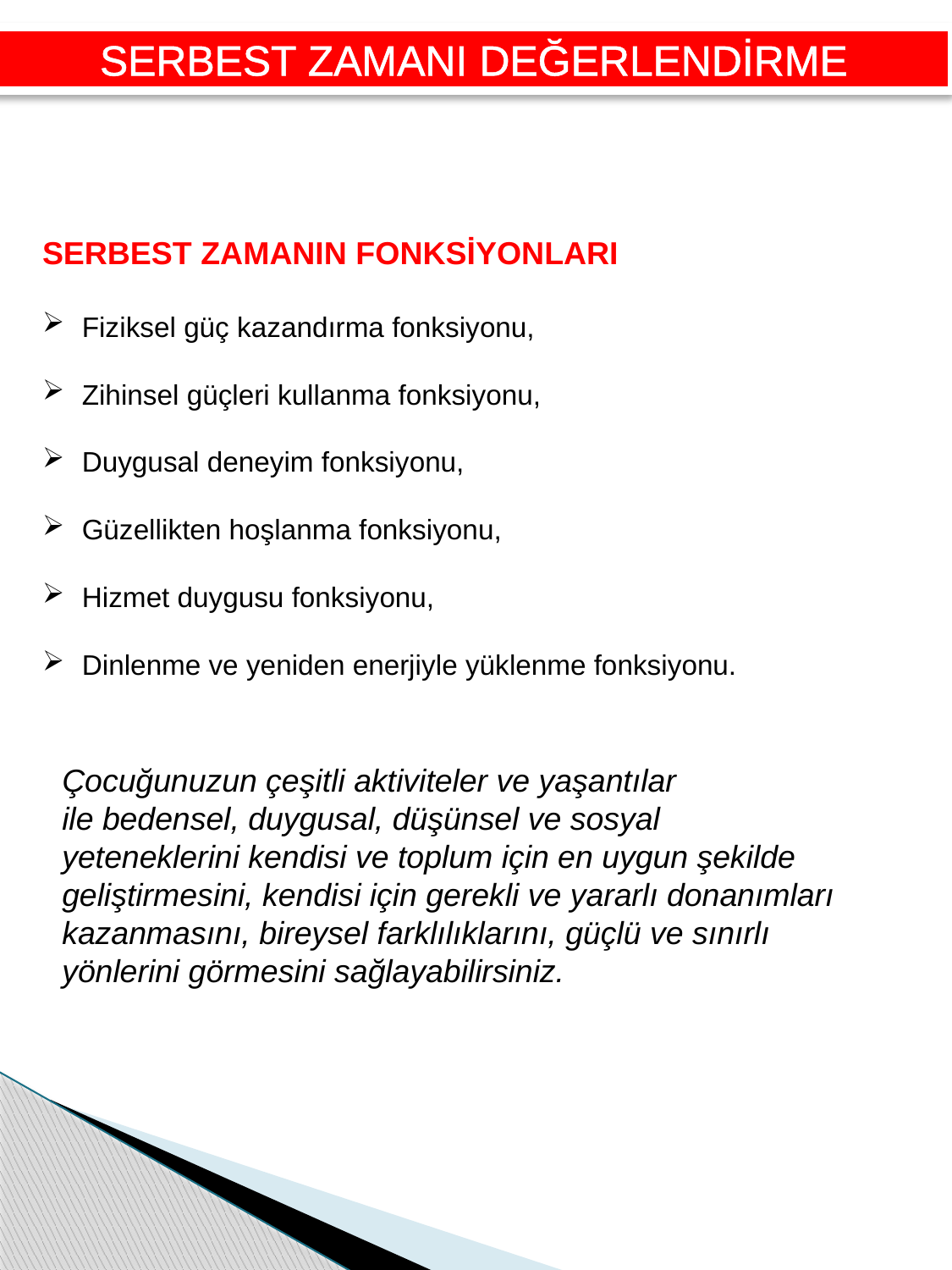

SERBEST ZAMANI DEĞERLENDİRME

SERBEST ZAMANIN FONKSİYONLARI

Fiziksel güç kazandırma fonksiyonu,

Zihinsel güçleri kullanma fonksiyonu,

Duygusal deneyim fonksiyonu,

Güzellikten hoşlanma fonksiyonu,

Hizmet duygusu fonksiyonu,

Dinlenme ve yeniden enerjiyle yüklenme fonksiyonu.
Çocuğunuzun çeşitli aktiviteler ve yaşantılar
ile bedensel, duygusal, düşünsel ve sosyal
yeteneklerini kendisi ve toplum için en uygun şekilde geliştirmesini, kendisi için gerekli ve yararlı donanımları kazanmasını, bireysel farklılıklarını, güçlü ve sınırlı yönlerini görmesini sağlayabilirsiniz.